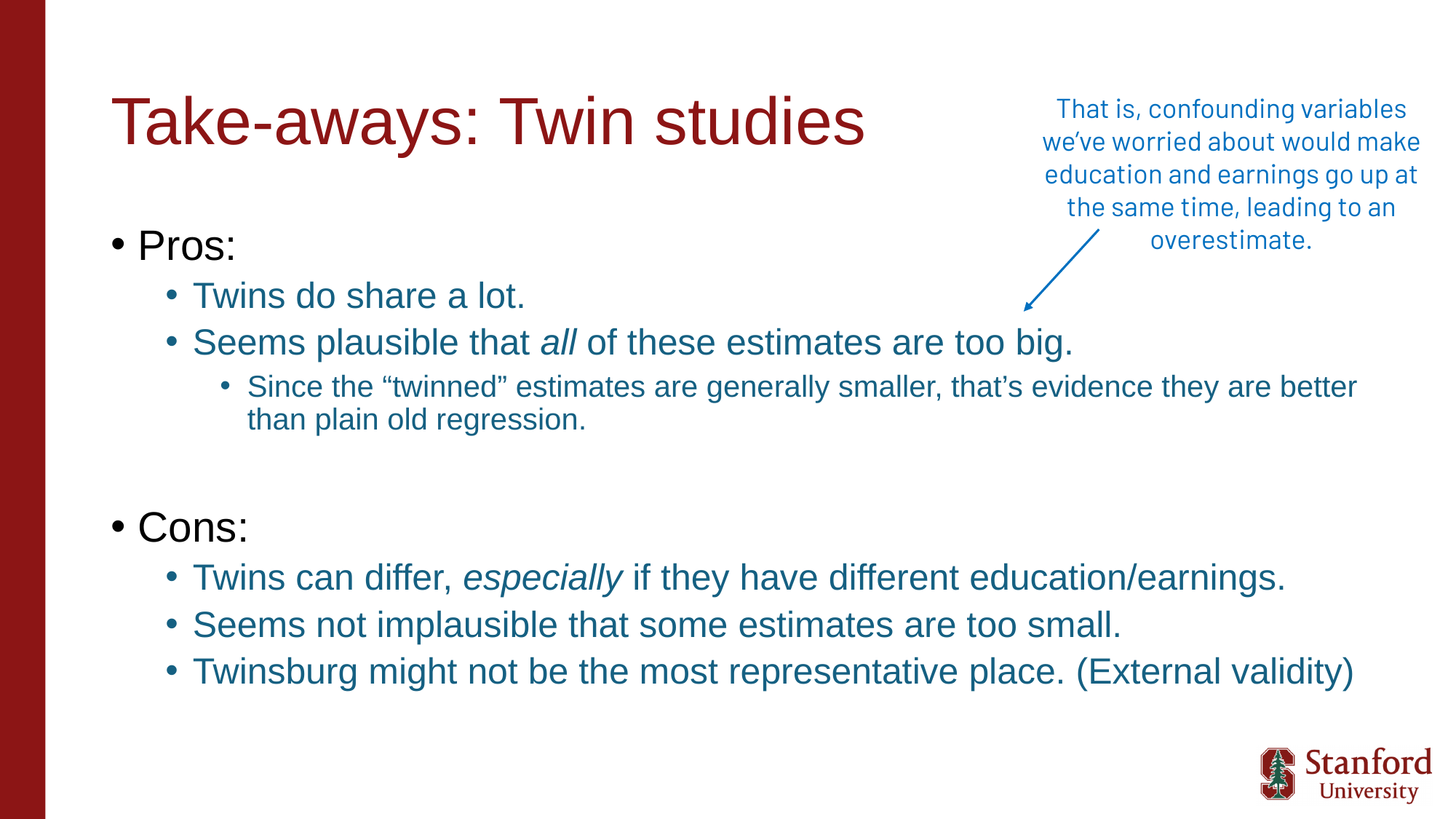

# Take-aways: Twin studies
That is, confounding variables we’ve worried about would make education and earnings go up at the same time, leading to an overestimate.
Pros:
Twins do share a lot.
Seems plausible that all of these estimates are too big.
Since the “twinned” estimates are generally smaller, that’s evidence they are better than plain old regression.

Cons:
Twins can differ, especially if they have different education/earnings.
Seems not implausible that some estimates are too small.
Twinsburg might not be the most representative place. (External validity)